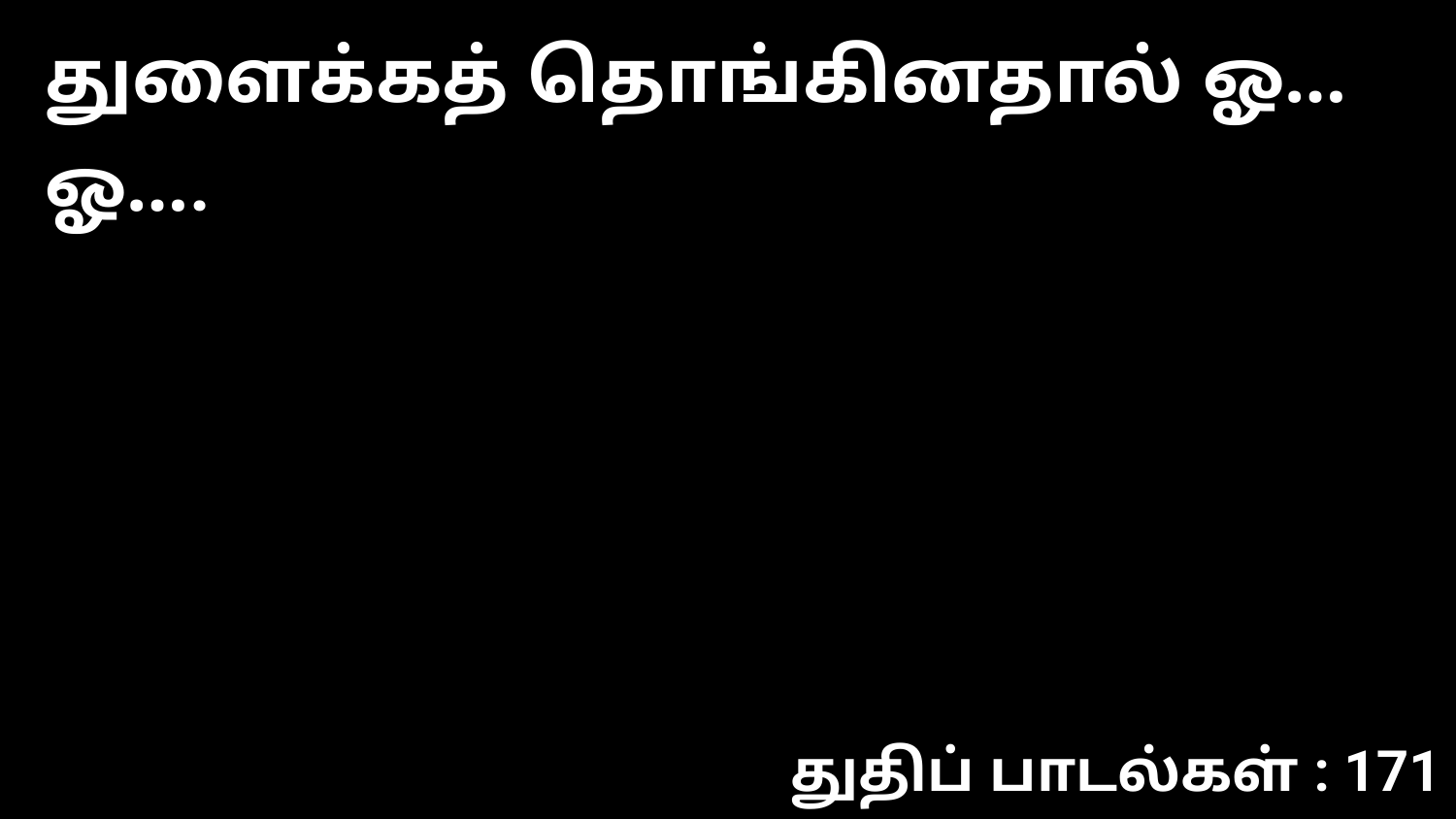

துளைக்கத் தொங்கினதால் ஓ…ஓ….
துதிப் பாடல்கள் : 171